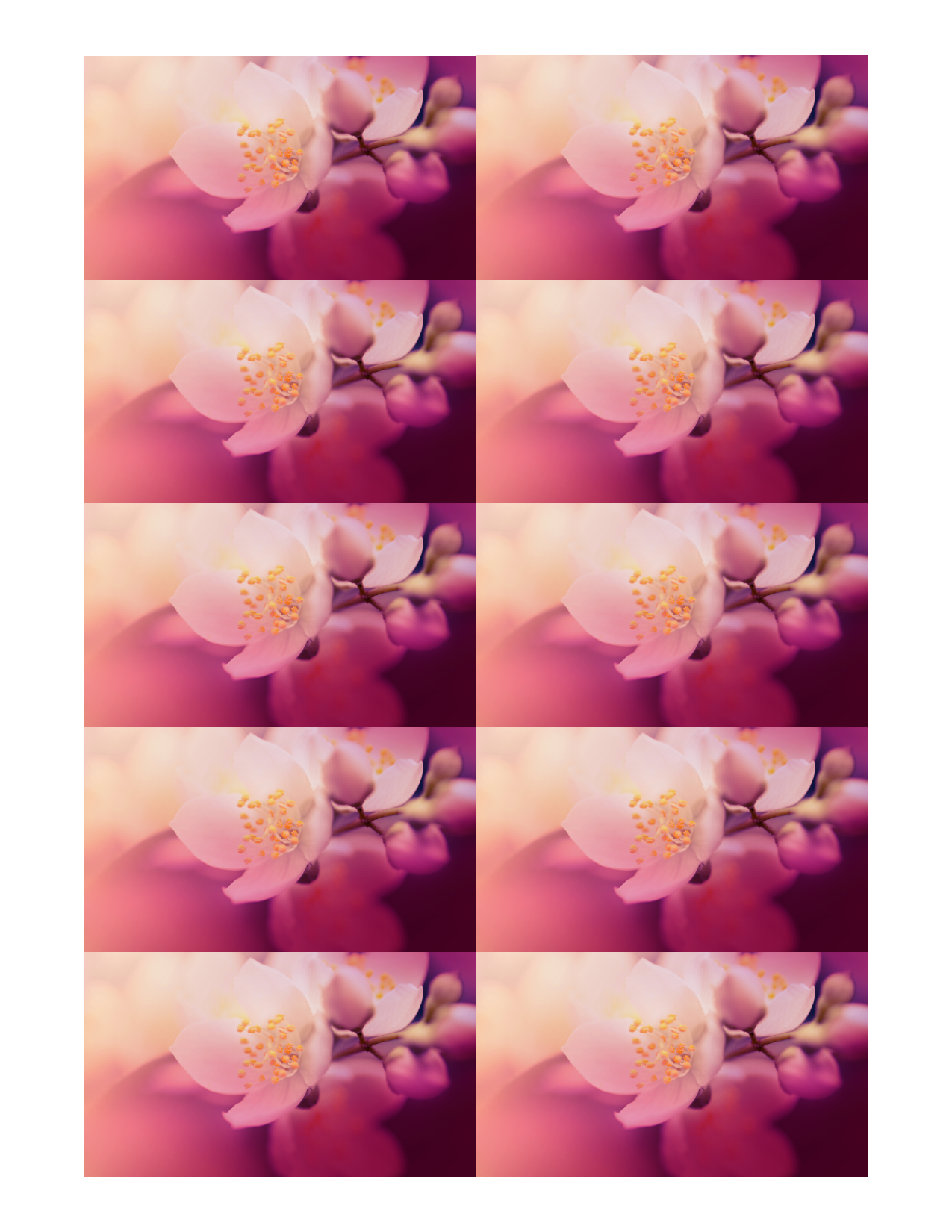

मिशियो सातो

प्रकृति फोटोग्राफी

1234 पहला मार्ग,
ब्रुन्विक, GA 98052

360.555.0150

msato@example.com

@msatoexamplecom